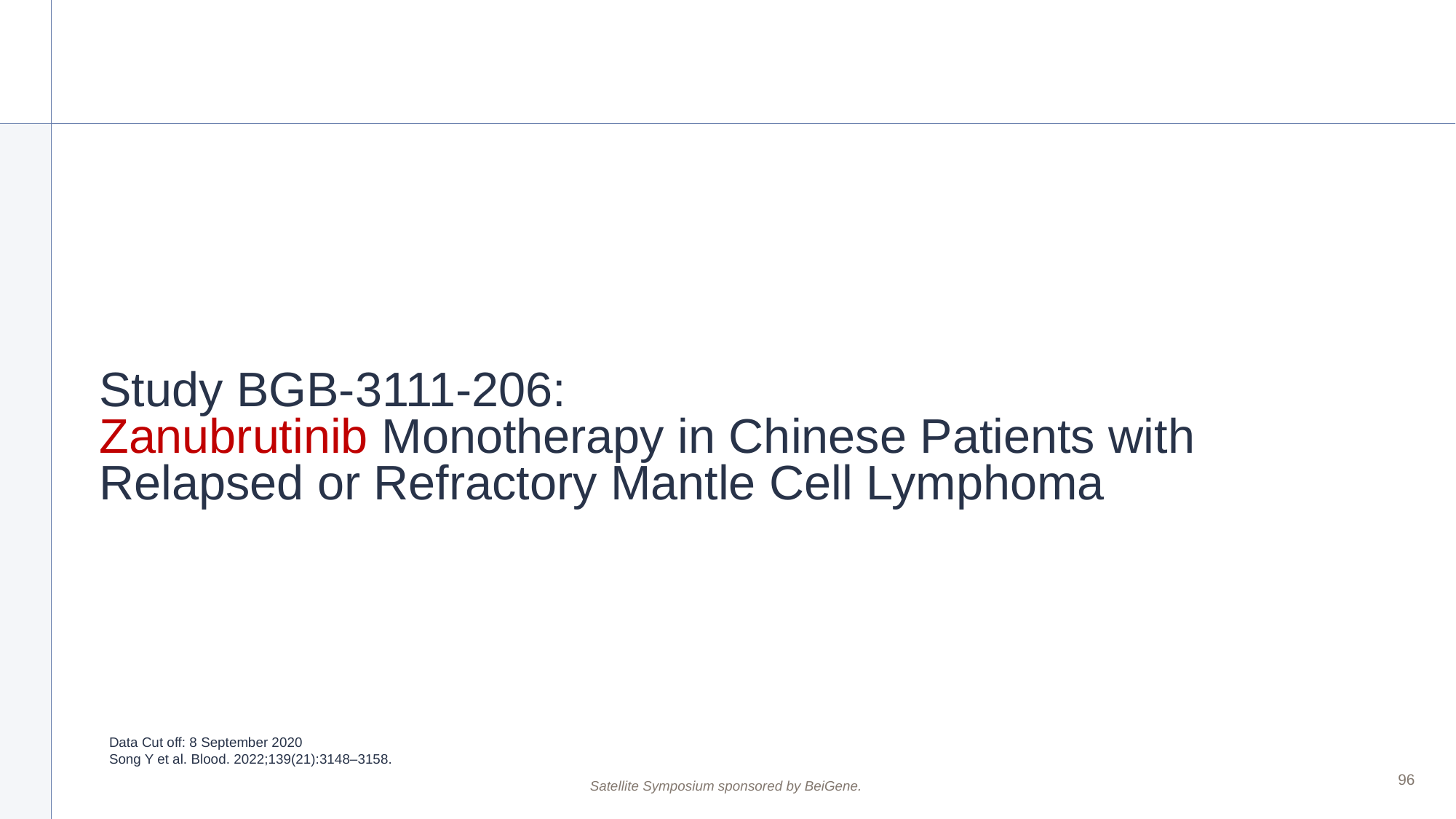

Study BGB-3111-206:
Zanubrutinib Monotherapy in Chinese Patients with Relapsed or Refractory Mantle Cell Lymphoma
Data Cut off: 8 September 2020
Song Y et al. Blood. 2022;139(21):3148–3158.
96